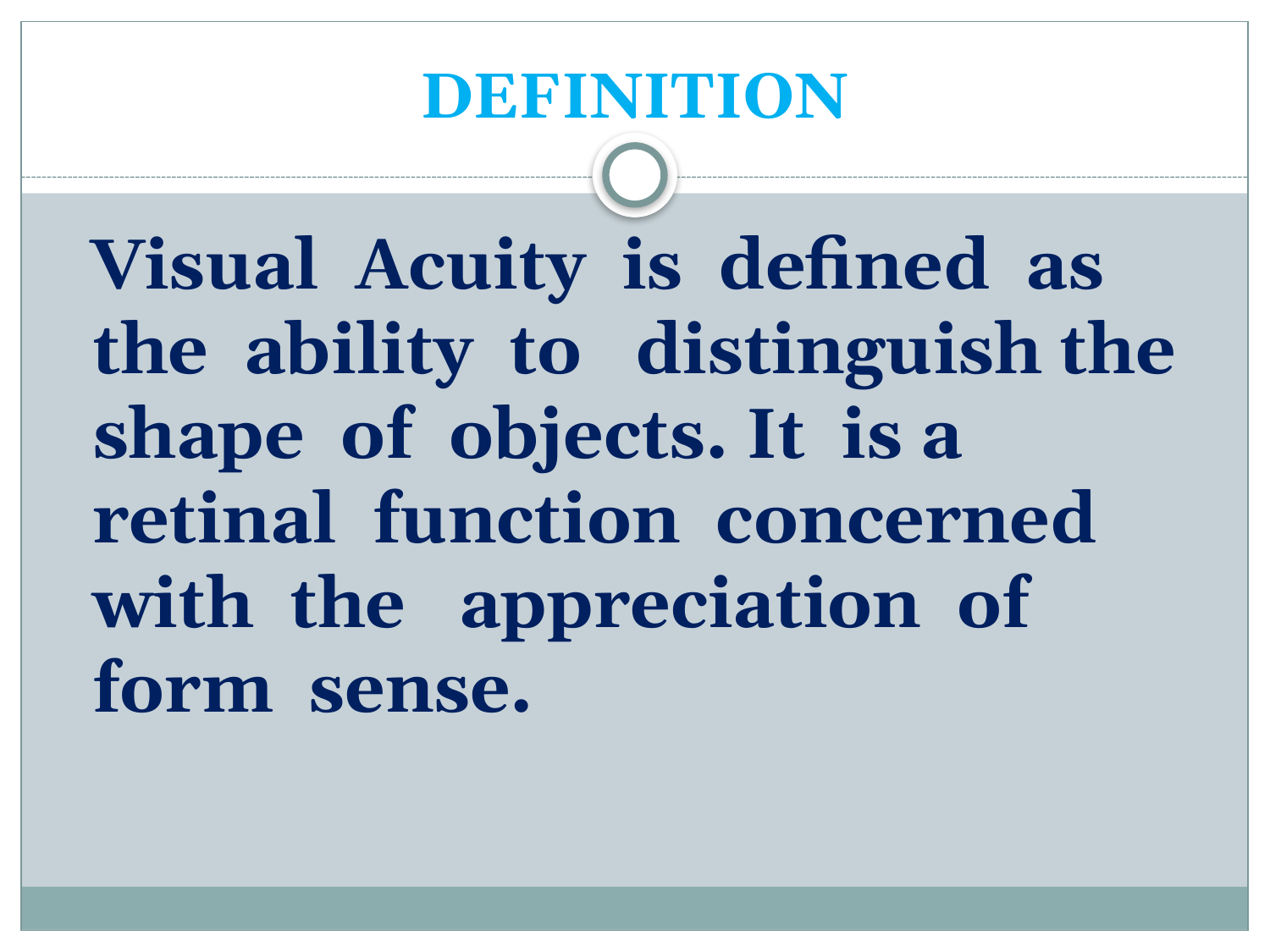

# DEFINITION
   Visual  Acuity  is  defined  as   the  ability  to   distinguish the  shape  of  objects. It  is a retinal  function  concerned  with  the   appreciation  of form  sense.